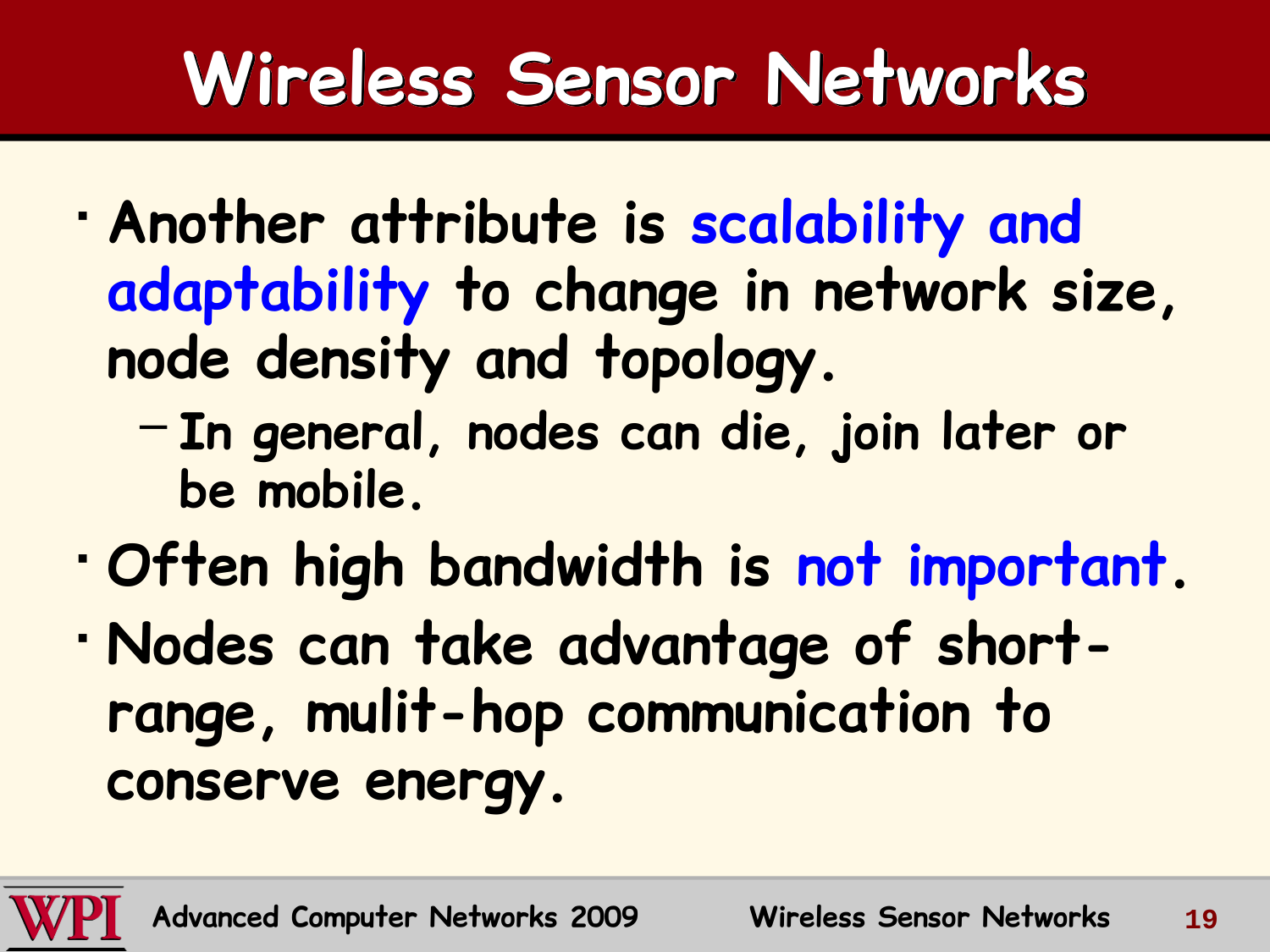

# Wireless Sensor Networks
Another attribute is scalability and adaptability to change in network size, node density and topology.
In general, nodes can die, join later or be mobile.
Often high bandwidth is not important.
Nodes can take advantage of short-range, mulit-hop communication to conserve energy.
Advanced Computer Networks 2009         Wireless Sensor Networks
19